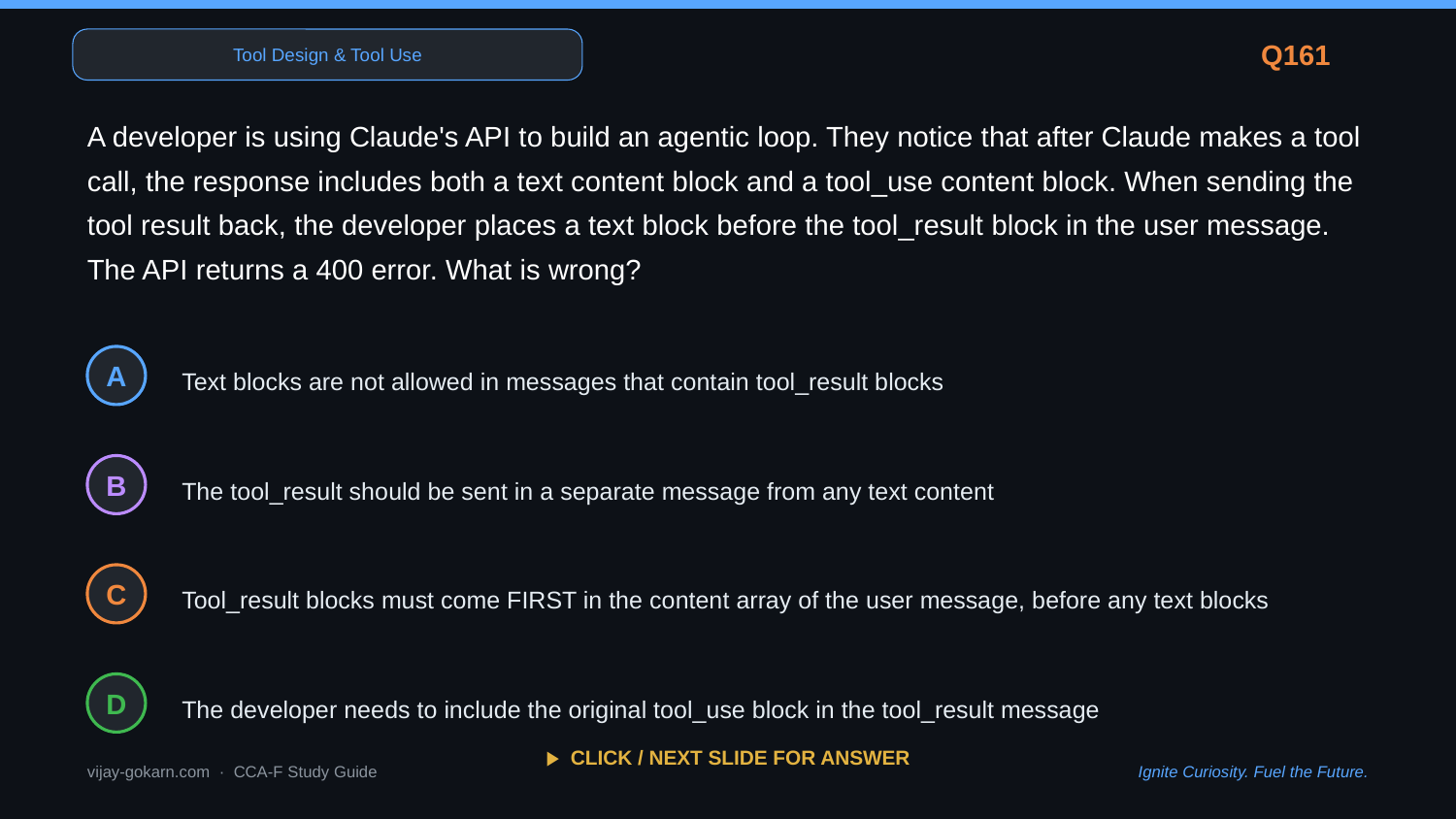

Tool Design & Tool Use
Q161
A developer is using Claude's API to build an agentic loop. They notice that after Claude makes a tool call, the response includes both a text content block and a tool_use content block. When sending the tool result back, the developer places a text block before the tool_result block in the user message. The API returns a 400 error. What is wrong?
Text blocks are not allowed in messages that contain tool_result blocks

A
The tool_result should be sent in a separate message from any text content

B
Tool_result blocks must come FIRST in the content array of the user message, before any text blocks

C
The developer needs to include the original tool_use block in the tool_result message

D
▶  CLICK / NEXT SLIDE FOR ANSWER
vijay-gokarn.com  ·  CCA-F Study Guide
Ignite Curiosity. Fuel the Future.